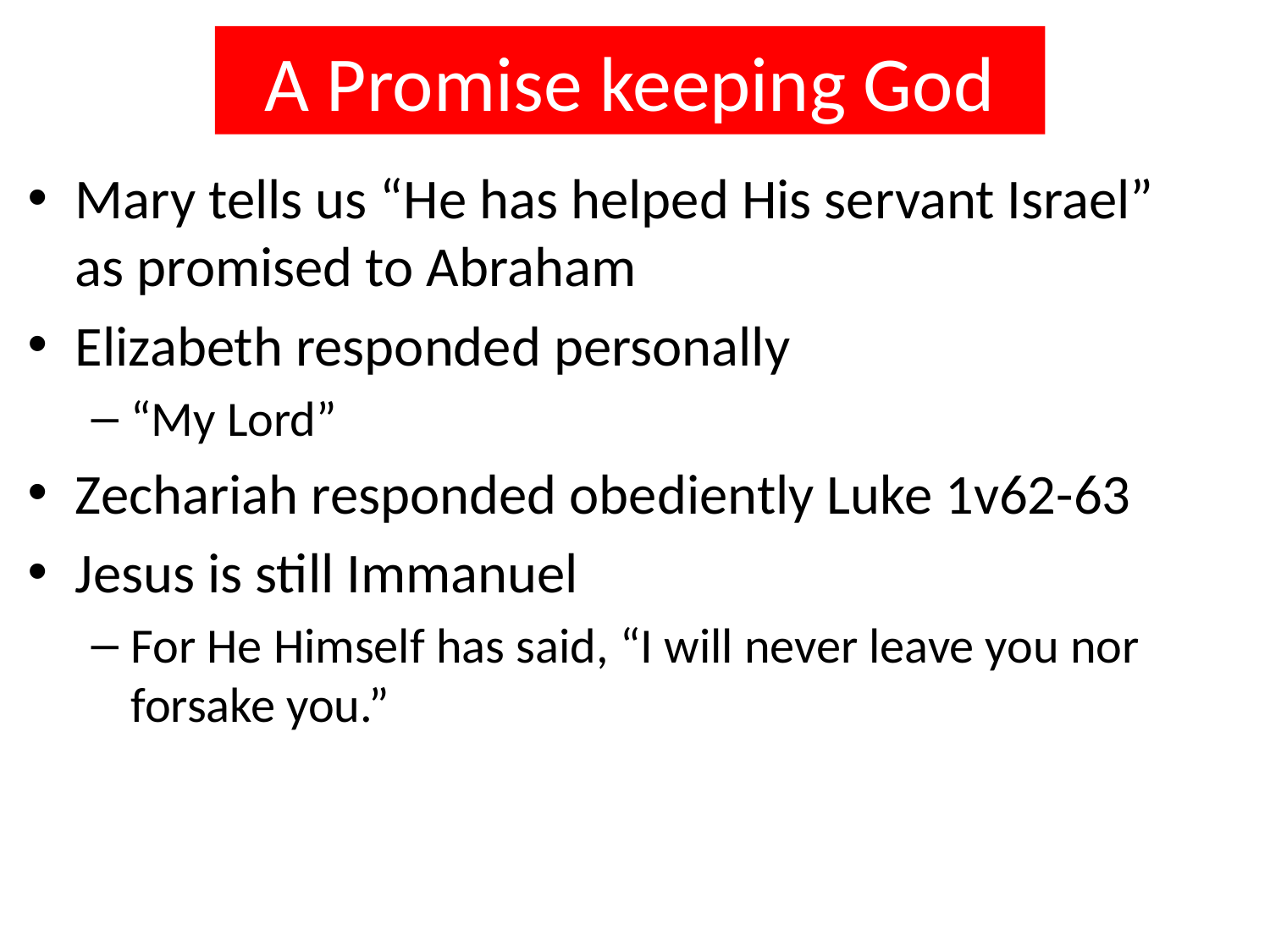

# A Promise keeping God
Mary tells us “He has helped His servant Israel” as promised to Abraham
Elizabeth responded personally
“My Lord”
Zechariah responded obediently Luke 1v62-63
Jesus is still Immanuel
For He Himself has said, “I will never leave you nor forsake you.”